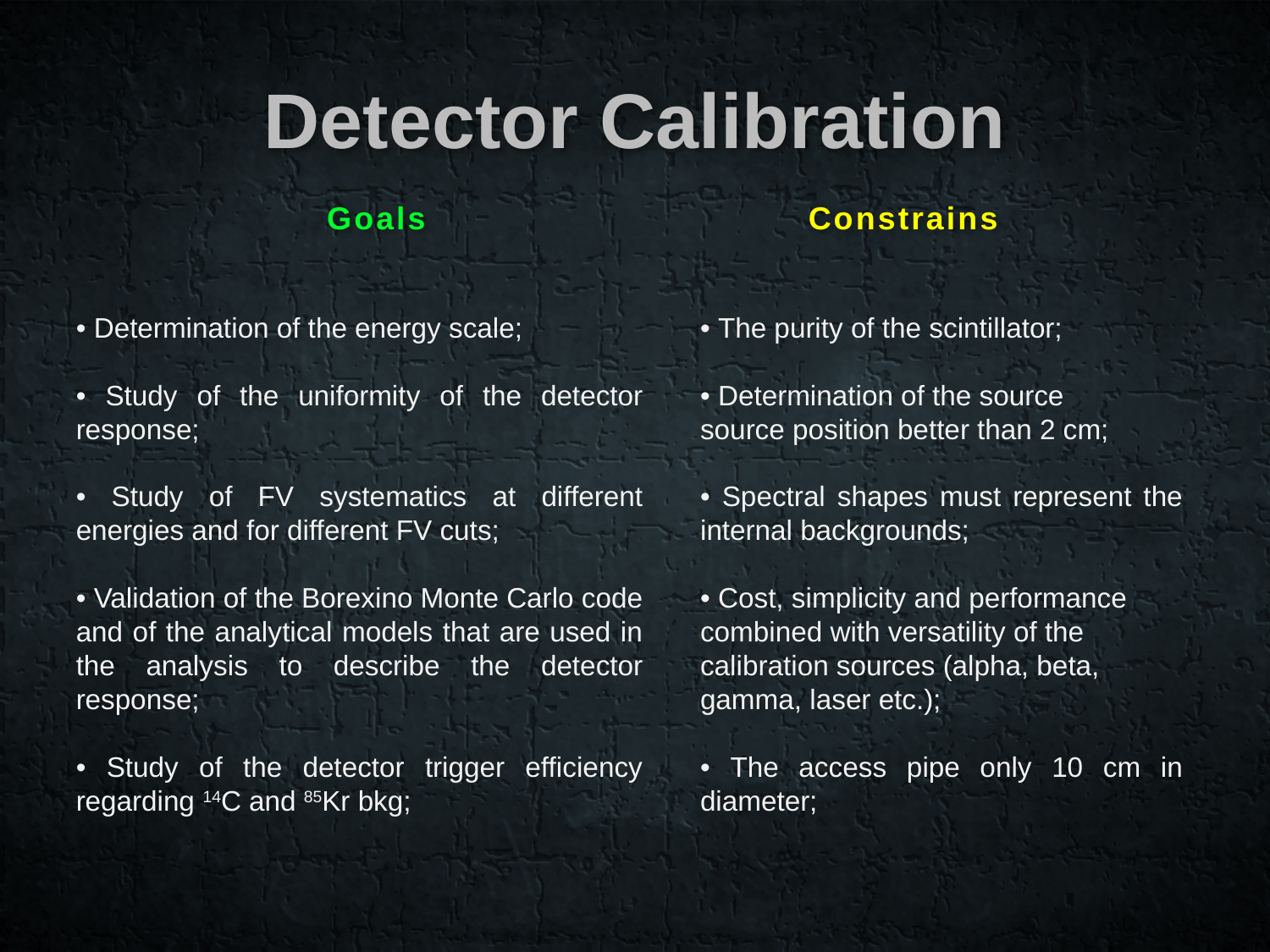

# Detector Calibration
Goals                                 Constrains
• Determination of the energy scale;

• Study of the uniformity of the detector response;

• Study of FV systematics at different energies and for different FV cuts;

• Validation of the Borexino Monte Carlo code and of the analytical models that are used in the analysis to describe the detector response;

• Study of the detector trigger efficiency regarding 14C and 85Kr bkg;
• The purity of the scintillator;

• Determination of the source
source position better than 2 cm;

• Spectral shapes must represent the internal backgrounds;

• Cost, simplicity and performance
combined with versatility of the
calibration sources (alpha, beta,
gamma, laser etc.);

• The access pipe only 10 cm in diameter;